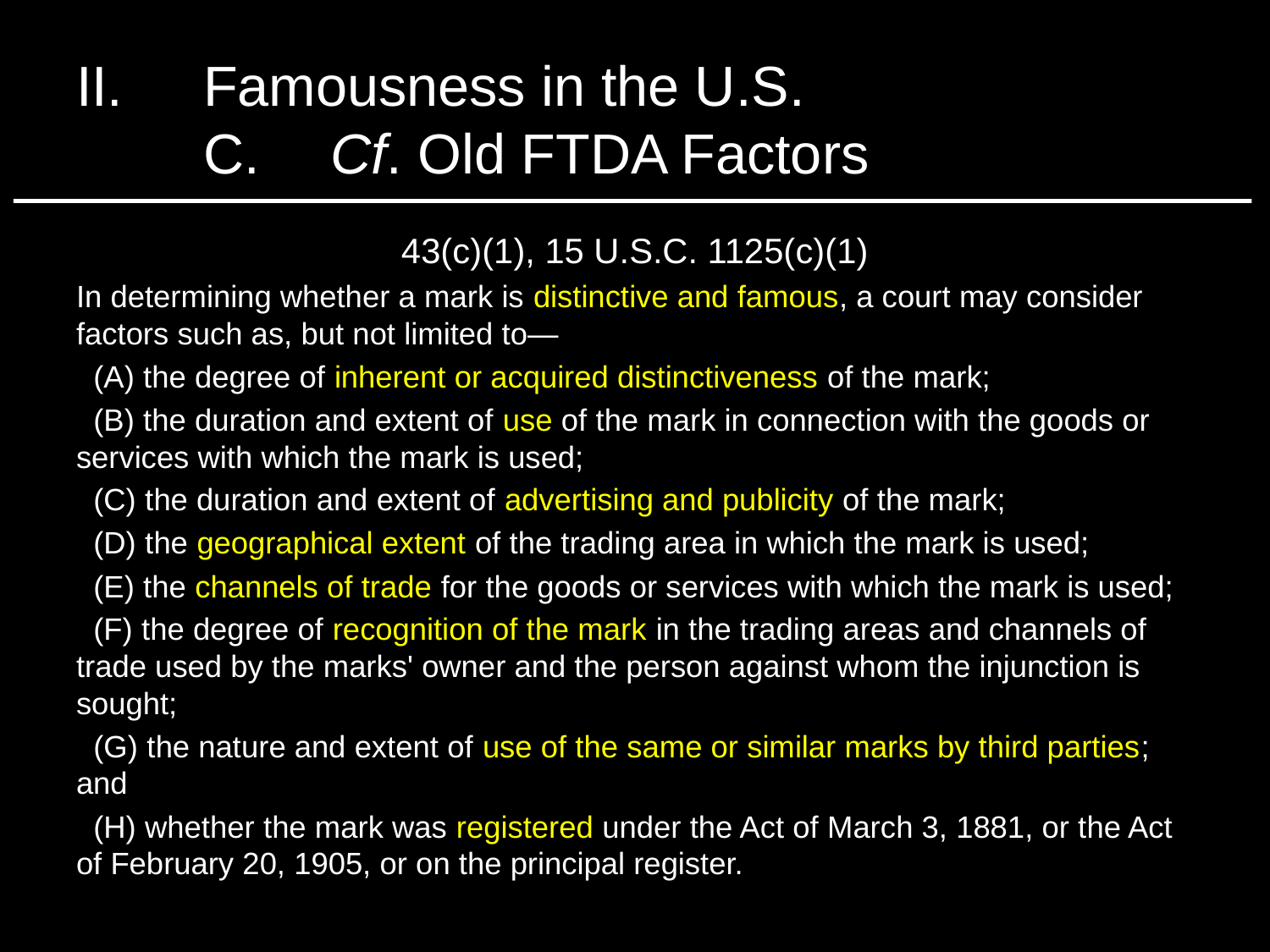

# II.	Famousness in the U.S. C.	Cf. Old FTDA Factors

43(c)(1), 15 U.S.C. 1125(c)(1)
In determining whether a mark is distinctive and famous, a court may consider factors such as, but not limited to—
  (A) the degree of inherent or acquired distinctiveness of the mark;
  (B) the duration and extent of use of the mark in connection with the goods or services with which the mark is used;
  (C) the duration and extent of advertising and publicity of the mark;
  (D) the geographical extent of the trading area in which the mark is used;
  (E) the channels of trade for the goods or services with which the mark is used;
  (F) the degree of recognition of the mark in the trading areas and channels of trade used by the marks' owner and the person against whom the injunction is sought;
  (G) the nature and extent of use of the same or similar marks by third parties; and
  (H) whether the mark was registered under the Act of March 3, 1881, or the Act of February 20, 1905, or on the principal register.

9